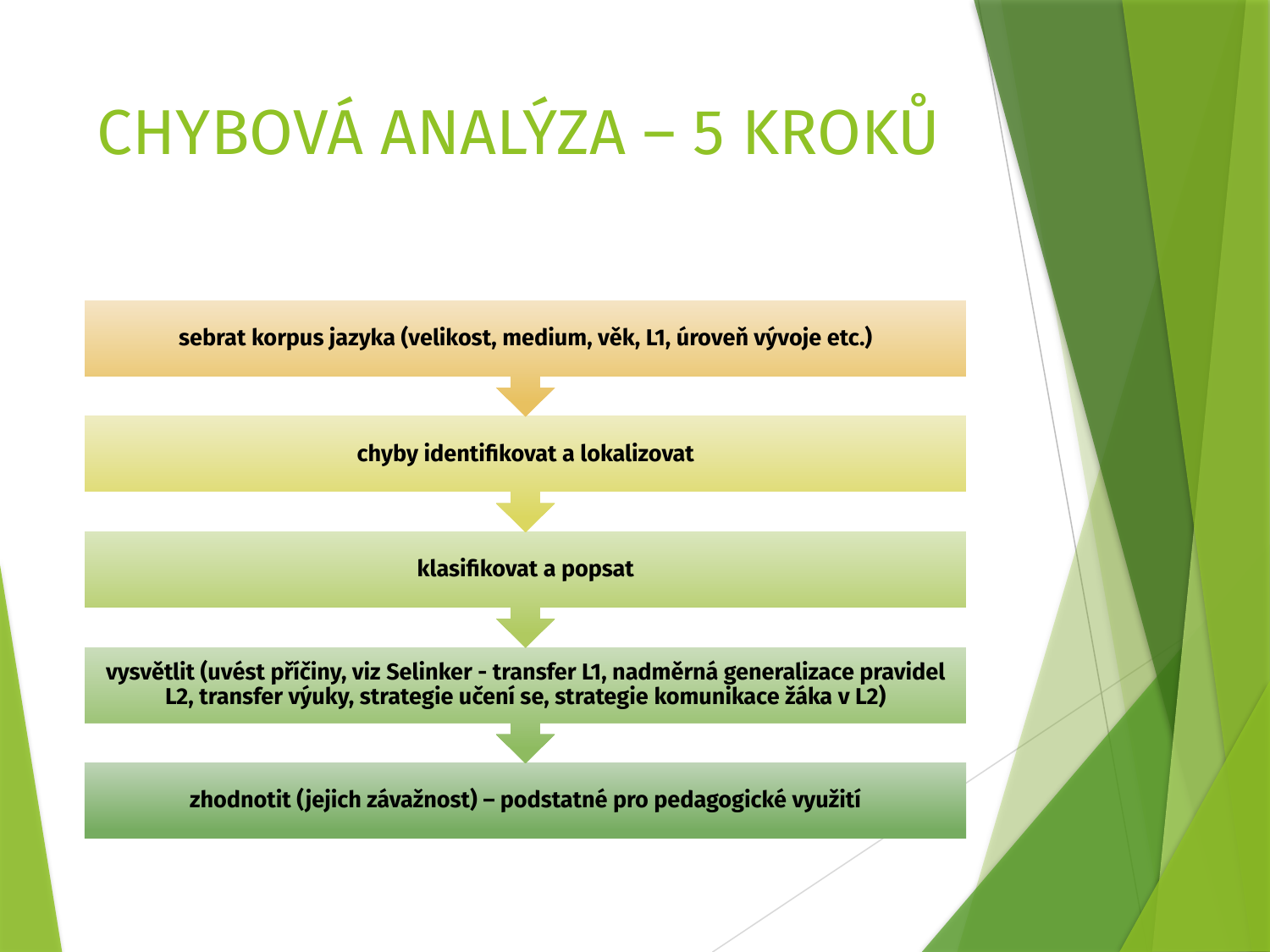

# CHYBOVÁ ANALÝZA – 5 KROKŮ
zhodnotit (jejich závažnost) – podstatné pro pedagogické využití
vysvětlit (uvést příčiny, viz Selinker - transfer L1, nadměrná generalizace pravidel L2, transfer výuky, strategie učení se, strategie komunikace žáka v L2)
klasifikovat a popsat
chyby identifikovat a lokalizovat
sebrat korpus jazyka (velikost, medium, věk, L1, úroveň vývoje etc.)